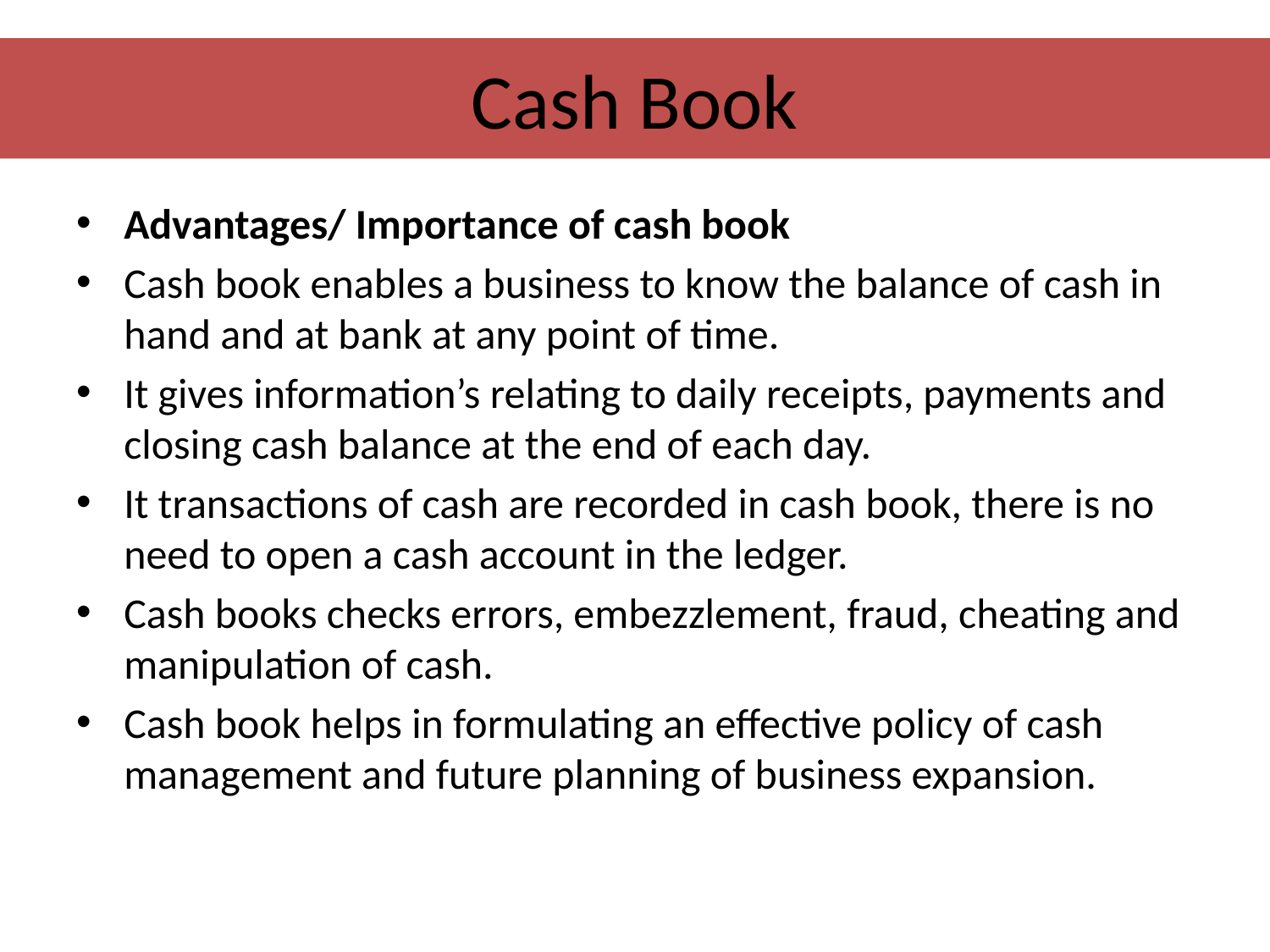

# Cash Book
Advantages/ Importance of cash book
Cash book enables a business to know the balance of cash in hand and at bank at any point of time.
It gives information’s relating to daily receipts, payments and closing cash balance at the end of each day.
It transactions of cash are recorded in cash book, there is no need to open a cash account in the ledger.
Cash books checks errors, embezzlement, fraud, cheating and manipulation of cash.
Cash book helps in formulating an effective policy of cash management and future planning of business expansion.